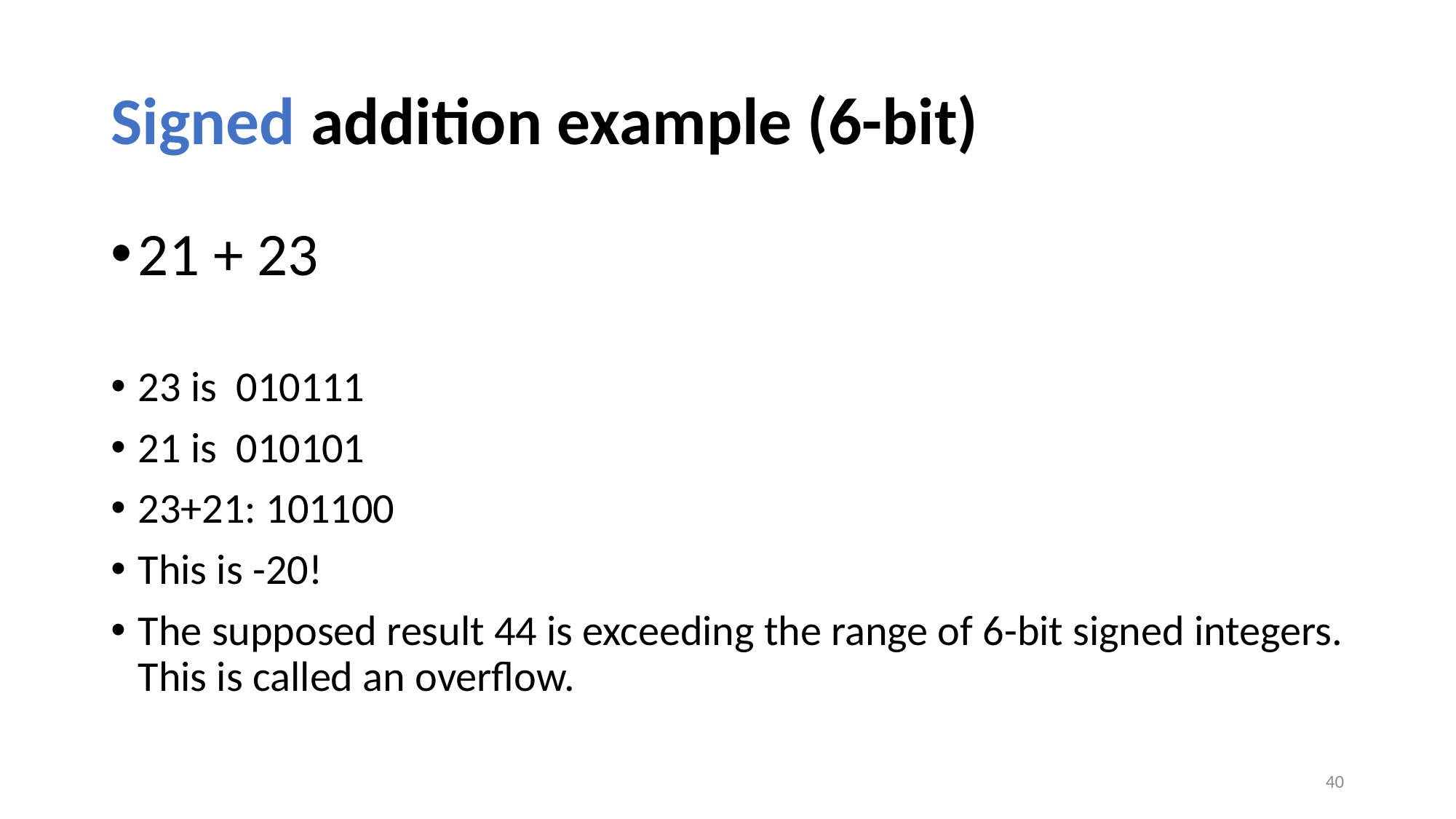

# Signed addition example (6-bit)
21 + 23

23 is  010111
21 is  010101
23+21: 101100
This is -20!
The supposed result 44 is exceeding the range of 6-bit signed integers. This is called an overflow.

40